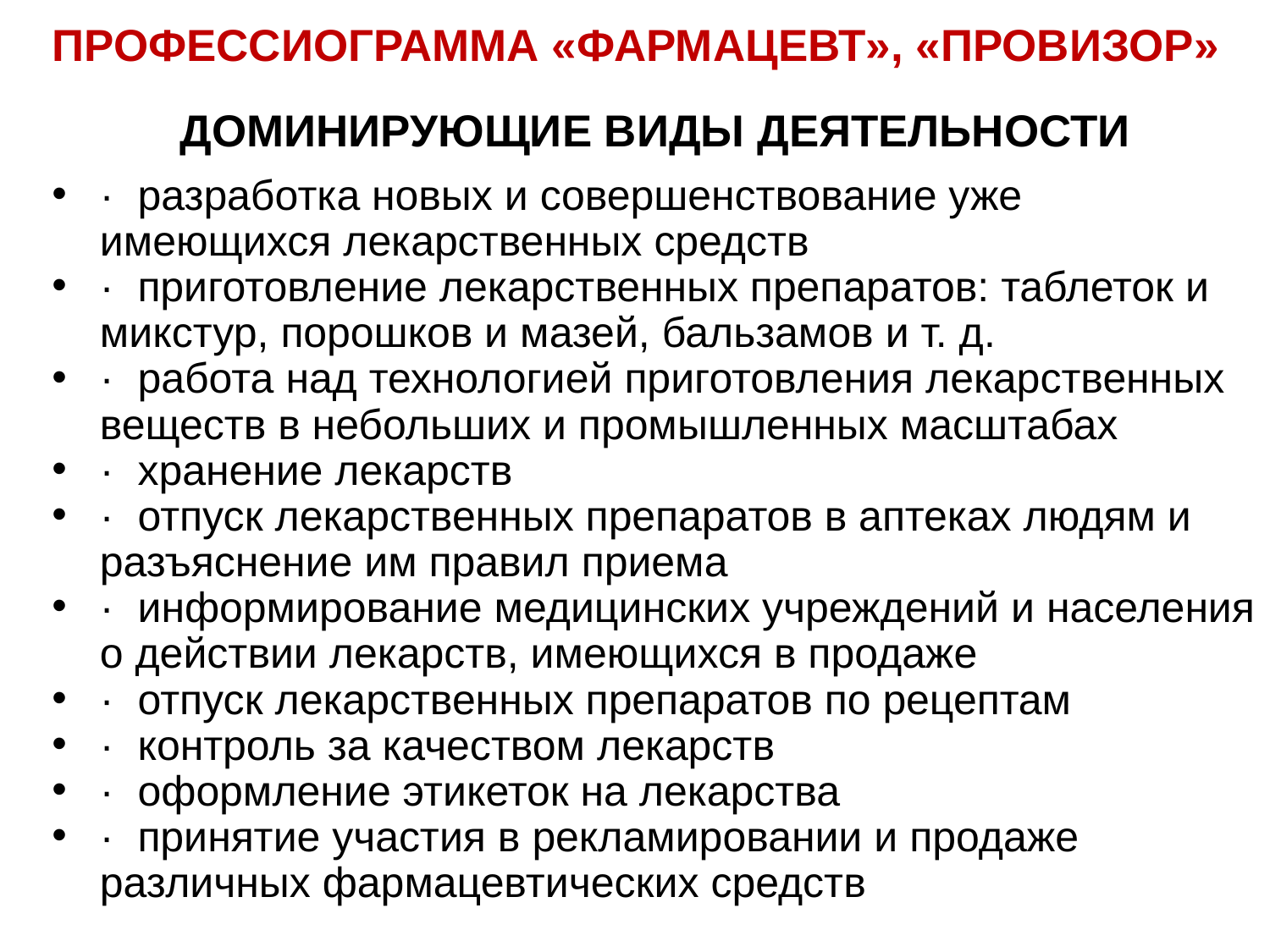

ПРОФЕССИОГРАММА «ФАРМАЦЕВТ», «ПРОВИЗОР»
ДОМИНИРУЮЩИЕ ВИДЫ ДЕЯТЕЛЬНОСТИ
·  разработка новых и совершенствование уже имеющихся лекарственных средств
·  приготовление лекарственных препаратов: таблеток и микстур, порошков и мазей, бальзамов и т. д.
·  работа над технологией приготовления лекарственных веществ в небольших и промышленных масштабах
·  хранение лекарств
·  отпуск лекарственных препаратов в аптеках людям и разъяснение им правил приема
·  информирование медицинских учреждений и населения о действии лекарств, имеющихся в продаже
·  отпуск лекарственных препаратов по рецептам
·  контроль за качеством лекарств
·  оформление этикеток на лекарства
·  принятие участия в рекламировании и продаже различных фармацевтических средств